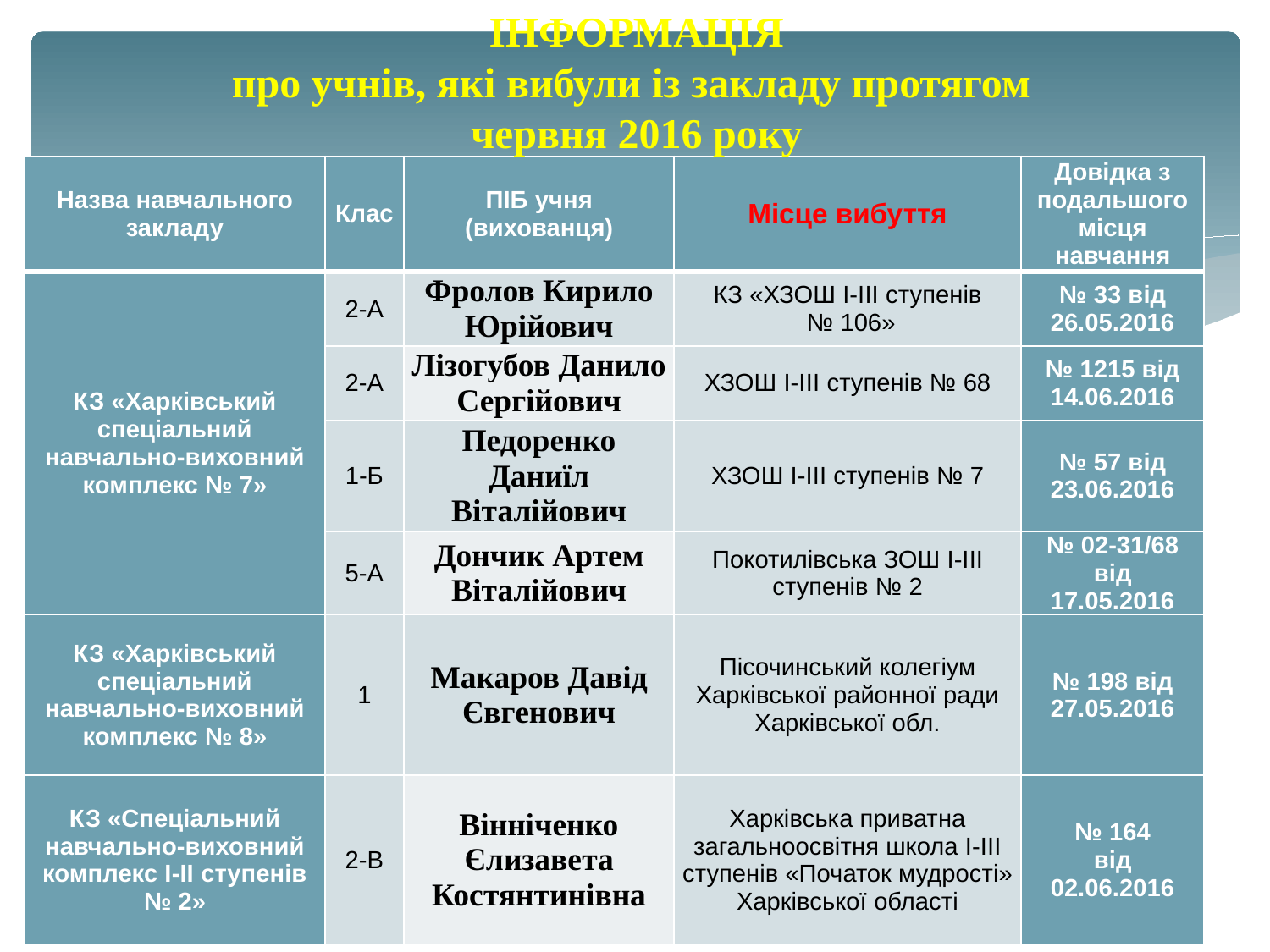

# ІНФОРМАЦІЯ про учнів, які вибули із закладу протягом червня 2016 року
| Назва навчального закладу | Клас | ПІБ учня (вихованця) | Місце вибуття | Довідка з подальшого місця навчання |
| --- | --- | --- | --- | --- |
| КЗ «Харківський спеціальний навчально-виховний комплекс № 7» | 2-А | Фролов Кирило Юрійович | КЗ «ХЗОШ І-ІІІ ступенів № 106» | № 33 від 26.05.2016 |
|  | 2-А | Лізогубов Данило Сергійович | ХЗОШ І-ІІІ ступенів № 68 | № 1215 від 14.06.2016 |
|  | 1-Б | Педоренко Даниїл Віталійович | ХЗОШ І-ІІІ ступенів № 7 | № 57 від 23.06.2016 |
|  | 5-А | Дончик Артем Віталійович | Покотилівська ЗОШ І-ІІІ ступенів № 2 | № 02-31/68 від 17.05.2016 |
| КЗ «Харківський спеціальний навчально-виховний комплекс № 8» | 1 | Макаров Давід Євгенович | Пісочинський колегіум Харківської районної ради Харківської обл. | № 198 від 27.05.2016 |
| КЗ «Спеціальний навчально-виховний комплекс І-ІІ ступенів № 2» | 2-В | Вінніченко Єлизавета Костянтинівна | Харківська приватна загальноосвітня школа І-ІІІ ступенів «Початок мудрості» Харківської області | № 164 від 02.06.2016 |